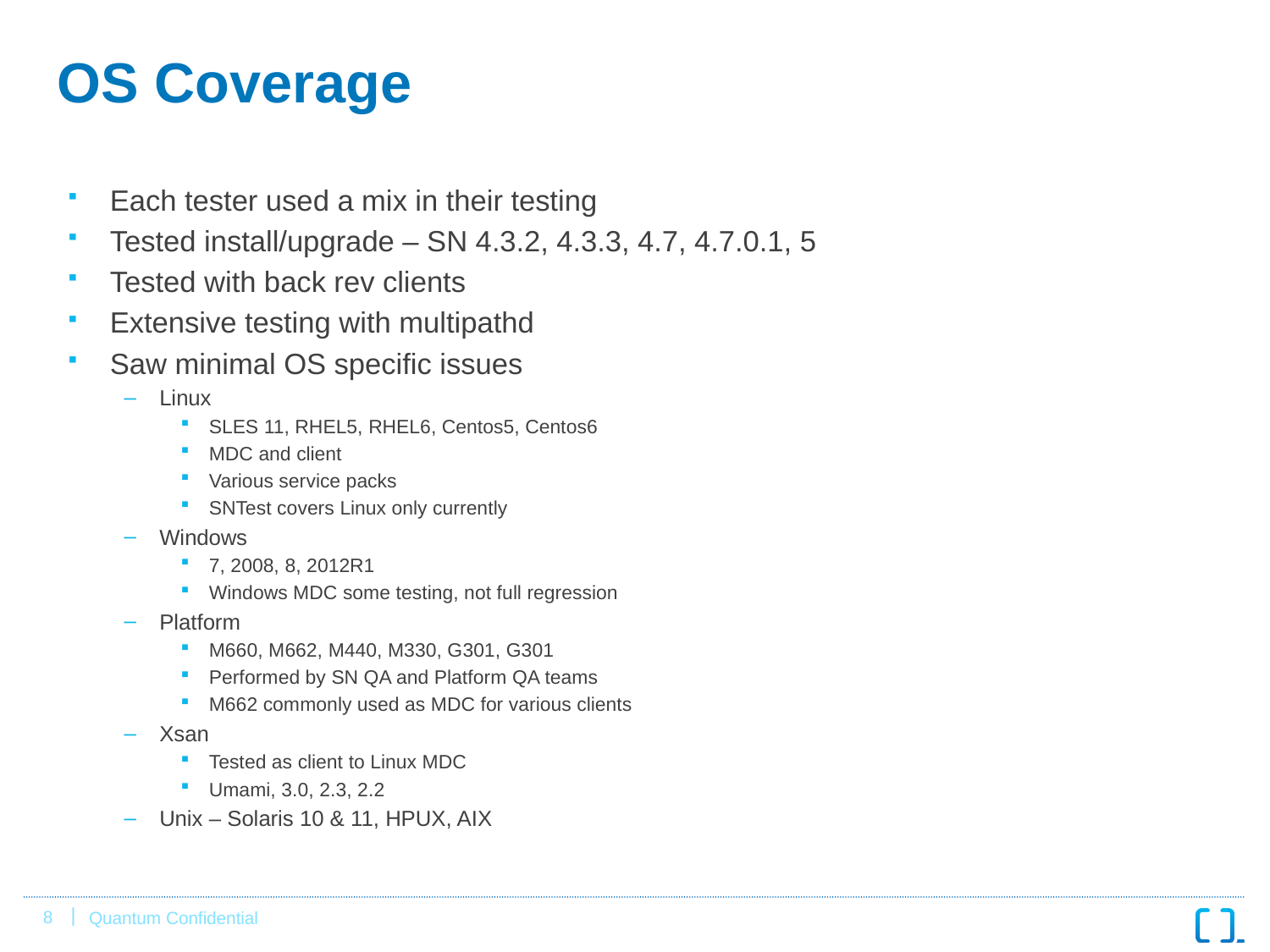

# OS Coverage
Each tester used a mix in their testing
Tested install/upgrade – SN 4.3.2, 4.3.3, 4.7, 4.7.0.1, 5
Tested with back rev clients
Extensive testing with multipathd
Saw minimal OS specific issues
Linux
SLES 11, RHEL5, RHEL6, Centos5, Centos6
MDC and client
Various service packs
SNTest covers Linux only currently
Windows
7, 2008, 8, 2012R1
Windows MDC some testing, not full regression
Platform
M660, M662, M440, M330, G301, G301
Performed by SN QA and Platform QA teams
M662 commonly used as MDC for various clients
Xsan
Tested as client to Linux MDC
Umami, 3.0, 2.3, 2.2
Unix – Solaris 10 & 11, HPUX, AIX